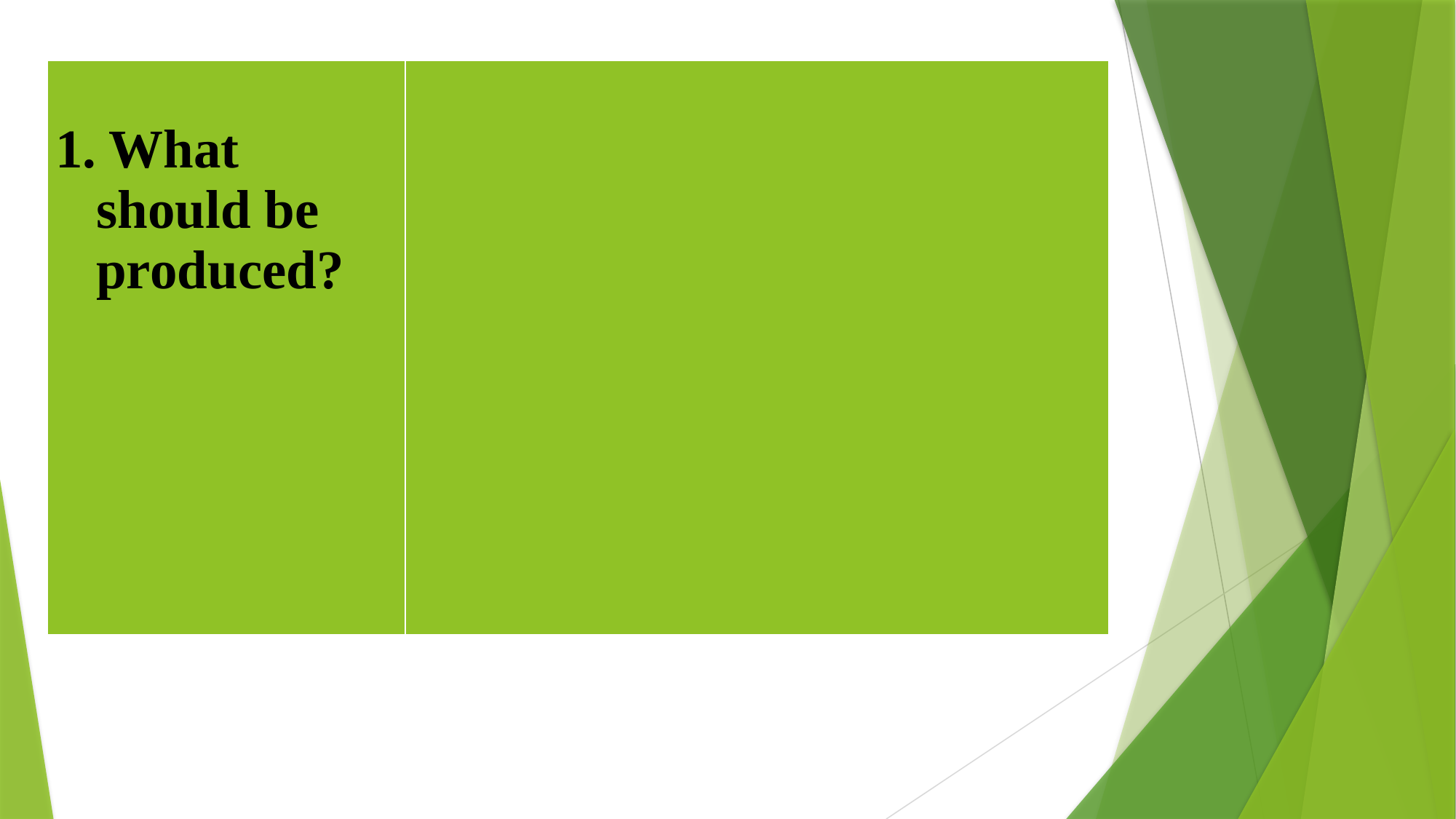

| 1. What should be produced? |  |
| --- | --- |